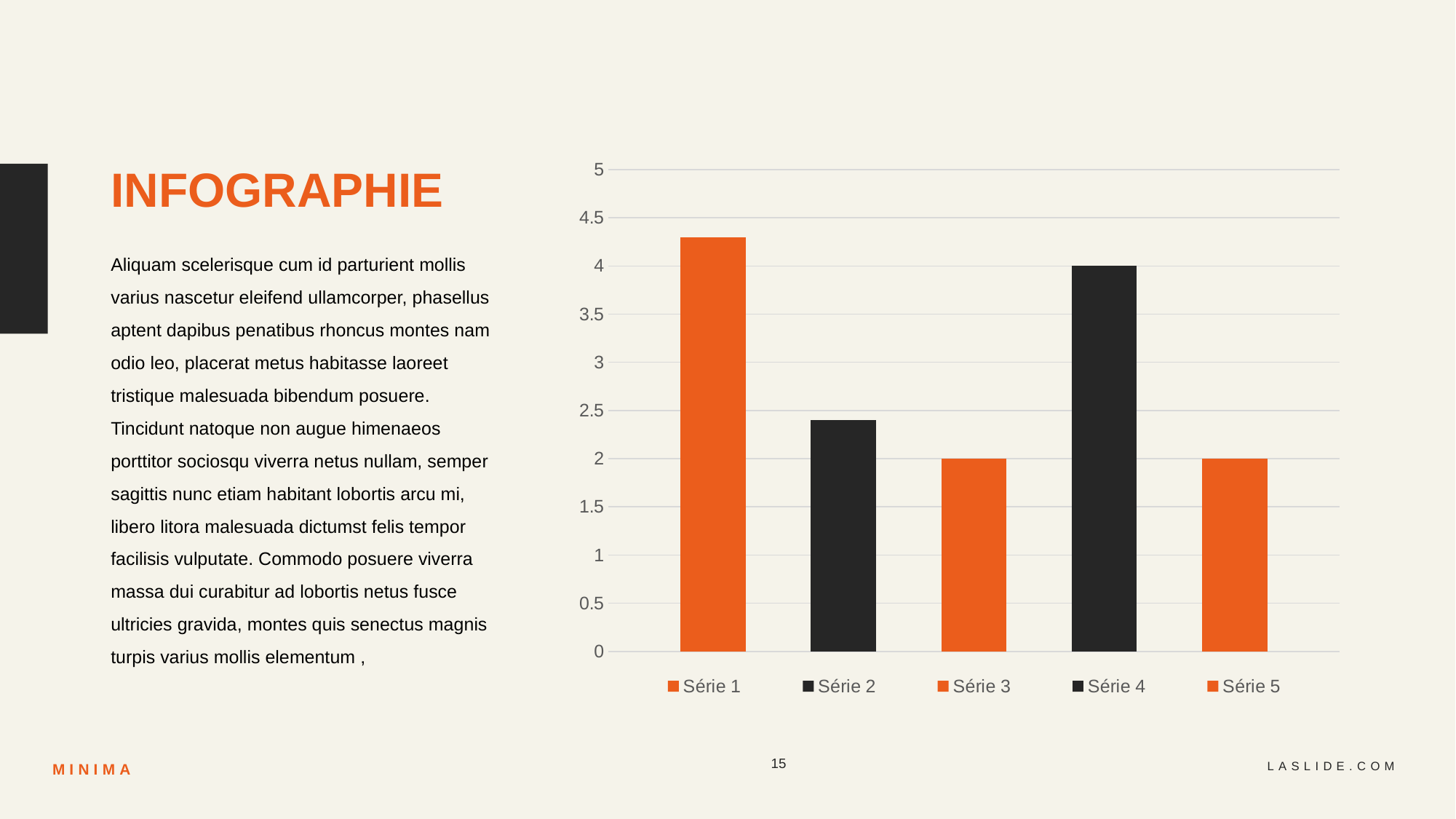

# INFOGRAPHIE

### Chart

| Category | Série 1 | Série 2 | Série 3 | Série 4 | Série 5 |
|---|---|---|---|---|---|
| Catégorie 1 | 4.3 | 2.4 | 2.0 | 4.0 | 2.0 |
Aliquam scelerisque cum id parturient mollis varius nascetur eleifend ullamcorper, phasellus aptent dapibus penatibus rhoncus montes nam odio leo, placerat metus habitasse laoreet tristique malesuada bibendum posuere. Tincidunt natoque non augue himenaeos porttitor sociosqu viverra netus nullam, semper sagittis nunc etiam habitant lobortis arcu mi, libero litora malesuada dictumst felis tempor facilisis vulputate. Commodo posuere viverra massa dui curabitur ad lobortis netus fusce ultricies gravida, montes quis senectus magnis turpis varius mollis elementum ,
LASLIDE.COM
MINIMA